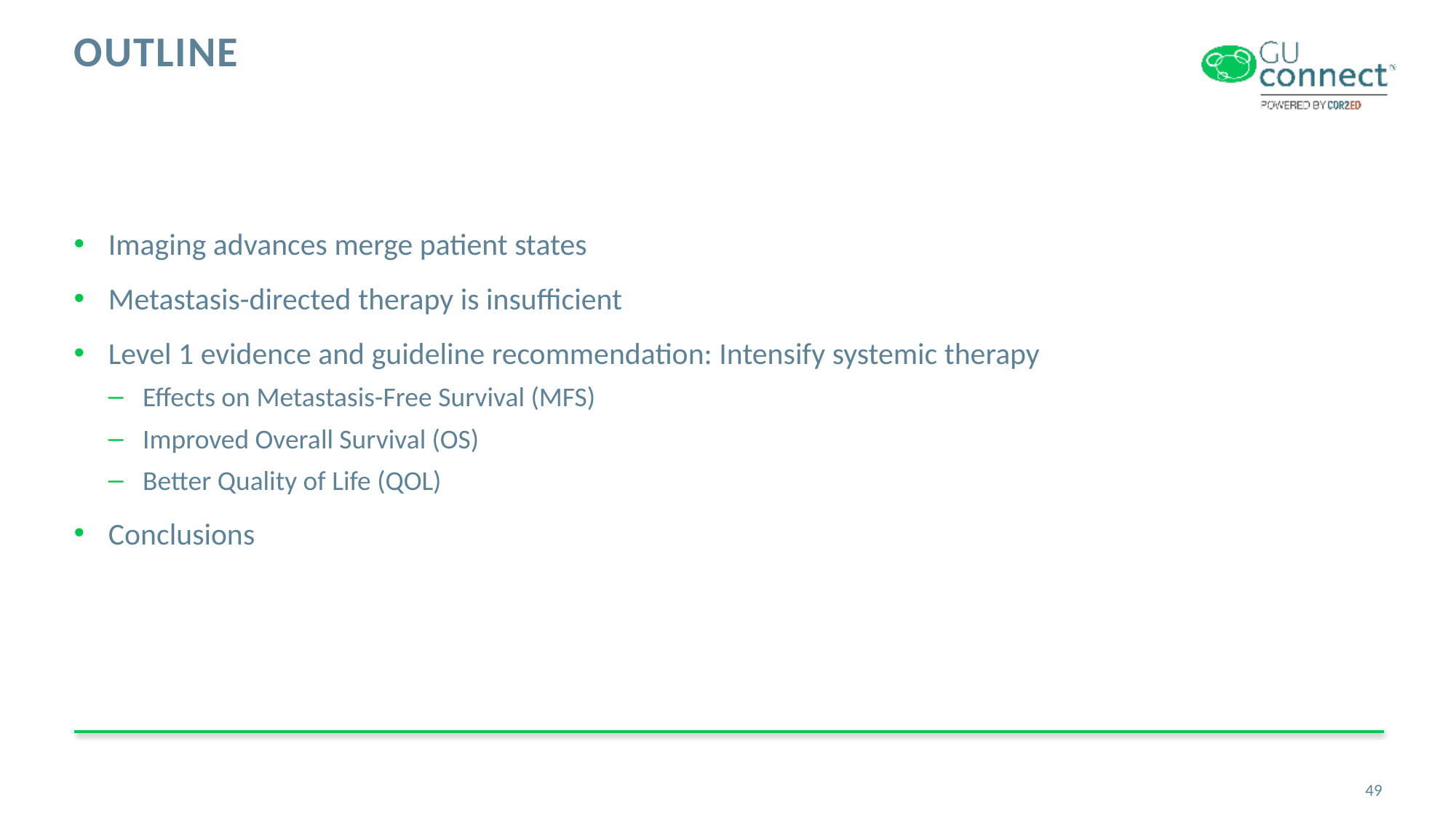

# Outline

Imaging advances merge patient states
Metastasis-directed therapy is insufficient
Level 1 evidence and guideline recommendation: Intensify systemic therapy
Effects on Metastasis-Free Survival (MFS)
Improved Overall Survival (OS)
Better Quality of Life (QOL)
Conclusions

49